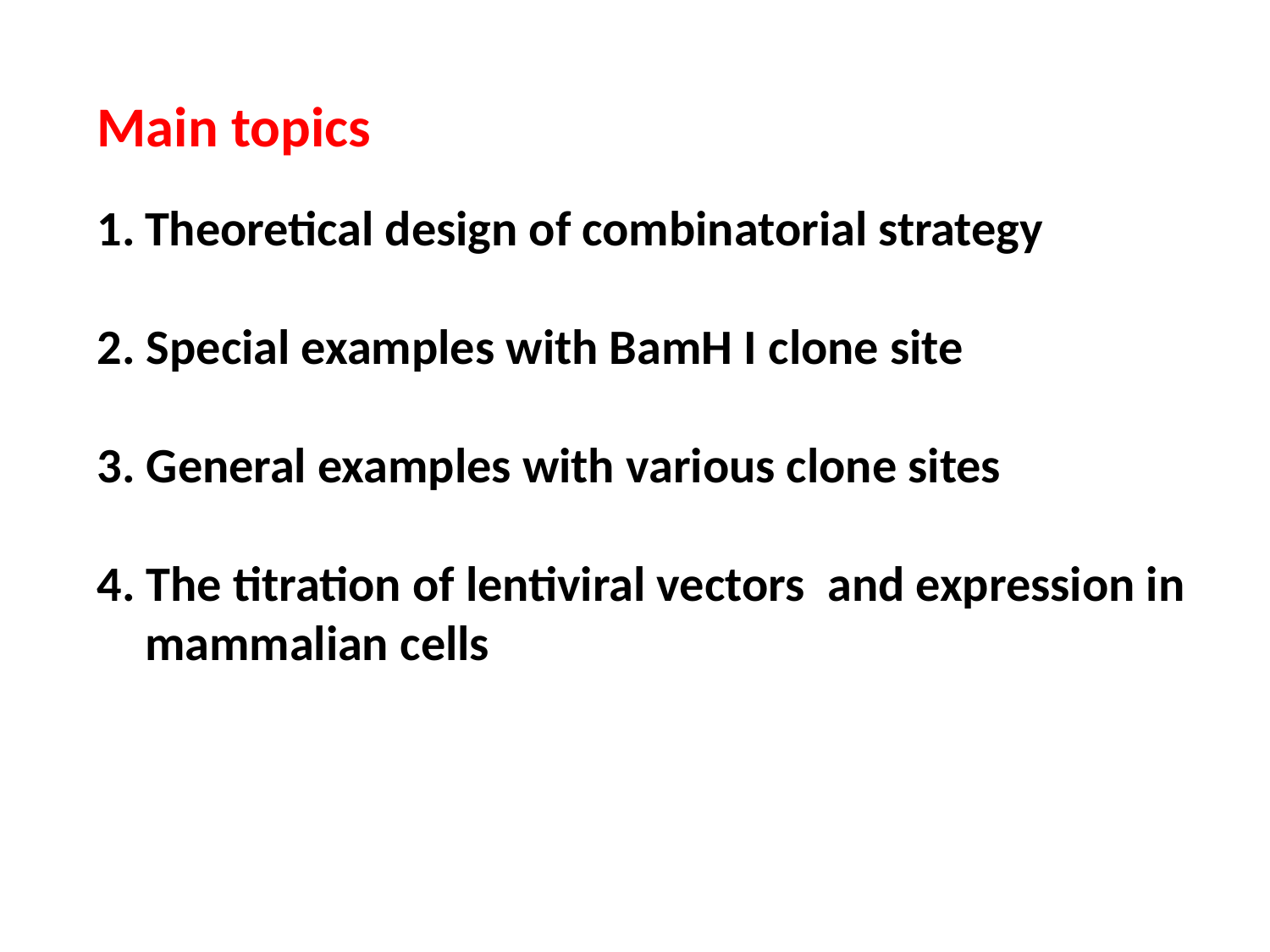

Main topics

Theoretical design of combinatorial strategy

2. Special examples with BamH I clone site

3. General examples with various clone sites

4. The titration of lentiviral vectors  and expression in mammalian cells